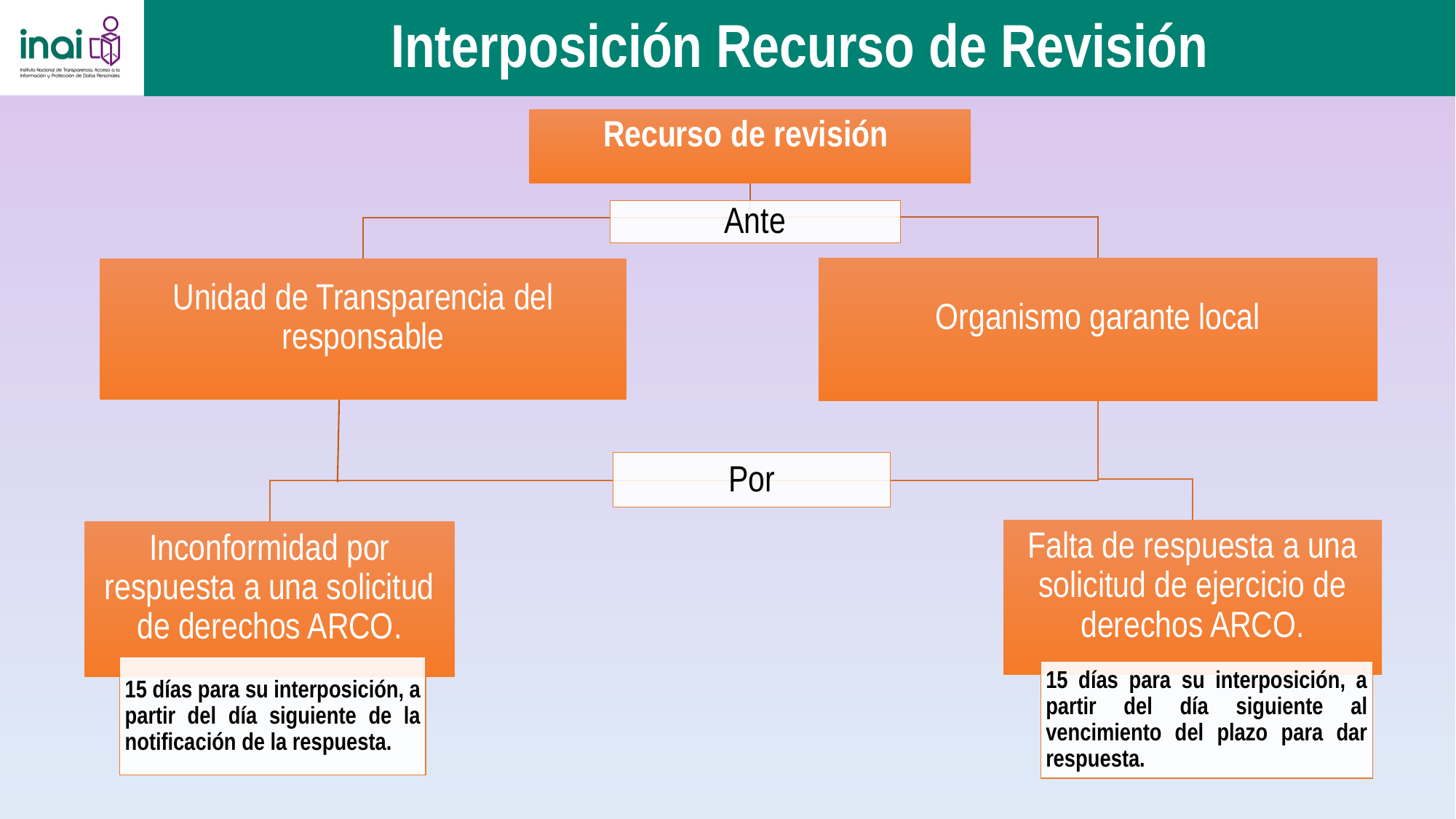

Interposición Recurso de Revisión
Recurso de revisión
Ante
Unidad de Transparencia del responsable

Organismo garante local
Por
Inconformidad por respuesta a una solicitud de derechos ARCO.
15 días para su interposición, a partir del día siguiente de la notificación de la respuesta.
Falta de respuesta a una solicitud de ejercicio de derechos ARCO.
15 días para su interposición, a partir del día siguiente al vencimiento del plazo para dar respuesta.